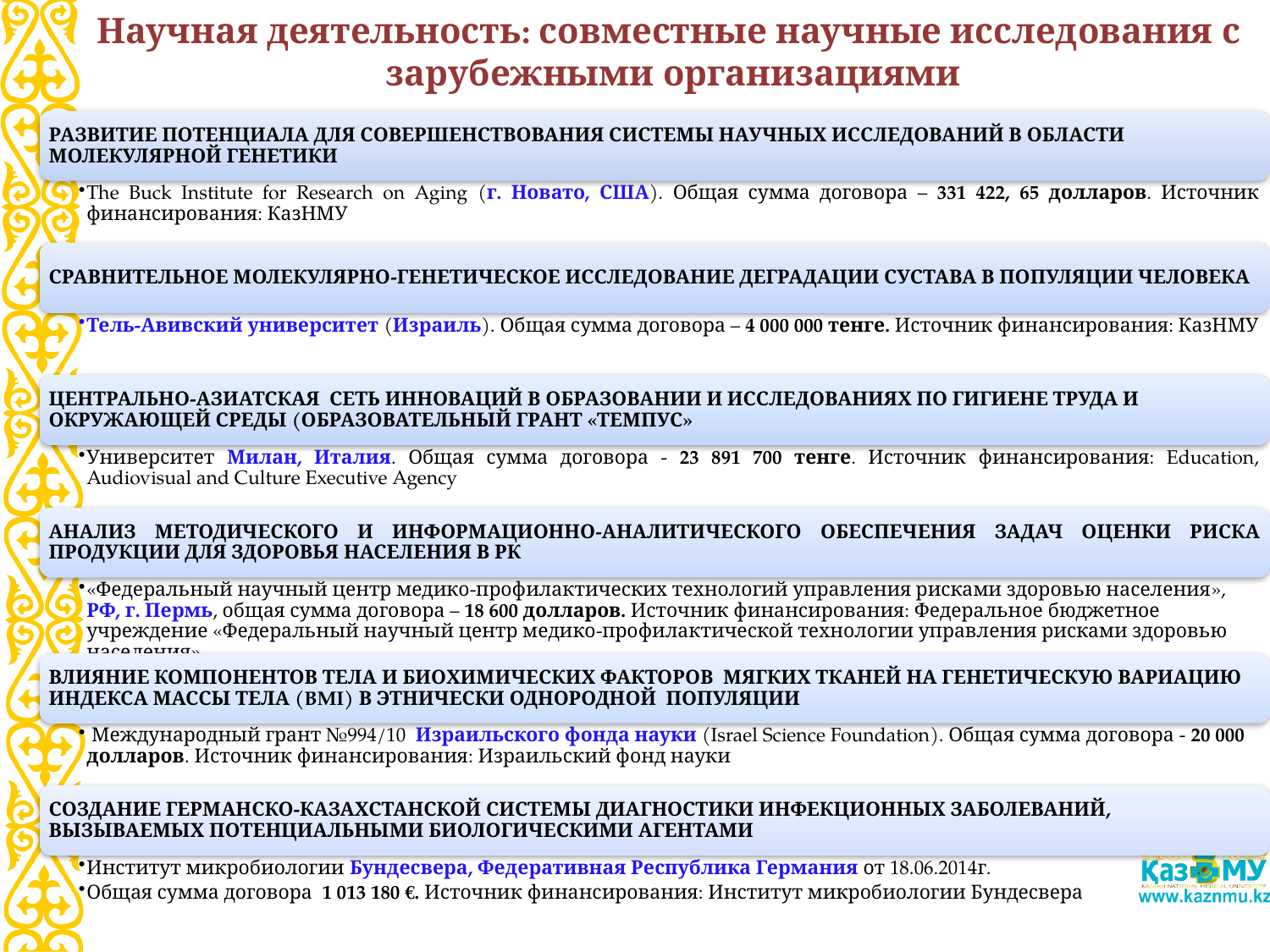

Научная деятельность: совместные научные исследования с
 зарубежными организациями

РАЗВИТИЕ ПОТЕНЦИАЛА ДЛЯ СОВЕРШЕНСТВОВАНИЯ СИСТЕМЫ НАУЧНЫХ ИССЛЕДОВАНИЙ В ОБЛАСТИ МОЛЕКУЛЯРНОЙ ГЕНЕТИКИ
The Buck Institute for Research on Aging (г. Новато, США). Общая сумма договора – 331 422, 65 долларов. Источник финансирования: КазНМУ
СРАВНИТЕЛЬНОЕ МОЛЕКУЛЯРНО-ГЕНЕТИЧЕСКОЕ ИССЛЕДОВАНИЕ ДЕГРАДАЦИИ СУСТАВА В ПОПУЛЯЦИИ ЧЕЛОВЕКА
Тель-Авивский университет (Израиль). Общая сумма договора – 4 000 000 тенге. Источник финансирования: КазНМУ
ЦЕНТРАЛЬНО-АЗИАТСКАЯ  СЕТЬ ИННОВАЦИЙ В ОБРАЗОВАНИИ И ИССЛЕДОВАНИЯХ ПО ГИГИЕНЕ ТРУДА И  ОКРУЖАЮЩЕЙ СРЕДЫ (ОБРАЗОВАТЕЛЬНЫЙ ГРАНТ «ТЕМПУС»
Университет Милан, Италия. Общая сумма договора - 23 891 700 тенге. Источник финансирования: Education, Audiovisual and Culture Executive Agency
АНАЛИЗ МЕТОДИЧЕСКОГО И ИНФОРМАЦИОННО-АНАЛИТИЧЕСКОГО ОБЕСПЕЧЕНИЯ ЗАДАЧ ОЦЕНКИ РИСКА ПРОДУКЦИИ ДЛЯ ЗДОРОВЬЯ НАСЕЛЕНИЯ В РК
«Федеральный научный центр медико-профилактических технологий управления рисками здоровью населения», РФ, г. Пермь, общая сумма договора – 18 600 долларов. Источник финансирования: Федеральное бюджетное учреждение «Федеральный научный центр медико-профилактической технологии управления рисками здоровью населения»
ВЛИЯНИЕ КОМПОНЕНТОВ ТЕЛА И БИОХИМИЧЕСКИХ ФАКТОРОВ  МЯГКИХ ТКАНЕЙ НА ГЕНЕТИЧЕСКУЮ ВАРИАЦИЮ ИНДЕКСА МАССЫ ТЕЛА (BMI) В ЭТНИЧЕСКИ ОДНОРОДНОЙ  ПОПУЛЯЦИИ
 Международный грант №994/10  Израильского фонда науки (Israel Science Foundation). Общая сумма договора - 20 000 долларов. Источник финансирования: Израильский фонд науки
СОЗДАНИЕ ГЕРМАНСКО-КАЗАХСТАНСКОЙ СИСТЕМЫ ДИАГНОСТИКИ ИНФЕКЦИОННЫХ ЗАБОЛЕВАНИЙ, ВЫЗЫВАЕМЫХ ПОТЕНЦИАЛЬНЫМИ БИОЛОГИЧЕСКИМИ АГЕНТАМИ
Институт микробиологии Бундесвера, Федеративная Республика Германия от 18.06.2014г.
Общая сумма договора  1 013 180 €. Источник финансирования: Институт микробиологии Бундесвера